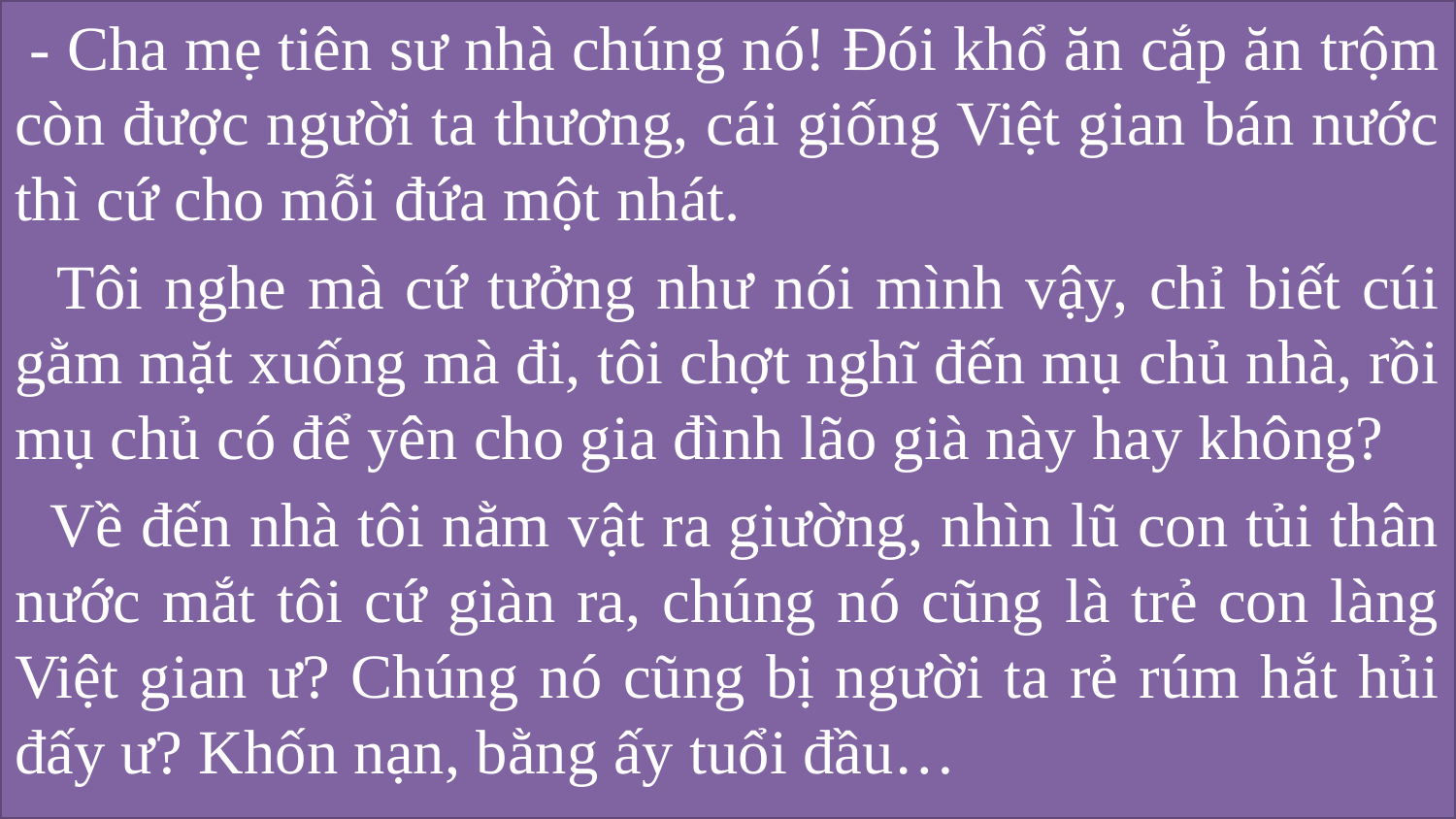

- Cha mẹ tiên sư nhà chúng nó! Đói khổ ăn cắp ăn trộm còn được người ta thương, cái giống Việt gian bán nước thì cứ cho mỗi đứa một nhát.
  Tôi nghe mà cứ tưởng như nói mình vậy, chỉ biết cúi gằm mặt xuống mà đi, tôi chợt nghĩ đến mụ chủ nhà, rồi mụ chủ có để yên cho gia đình lão già này hay không?
  Về đến nhà tôi nằm vật ra giường, nhìn lũ con tủi thân nước mắt tôi cứ giàn ra, chúng nó cũng là trẻ con làng Việt gian ư? Chúng nó cũng bị người ta rẻ rúm hắt hủi đấy ư? Khốn nạn, bằng ấy tuổi đầu…